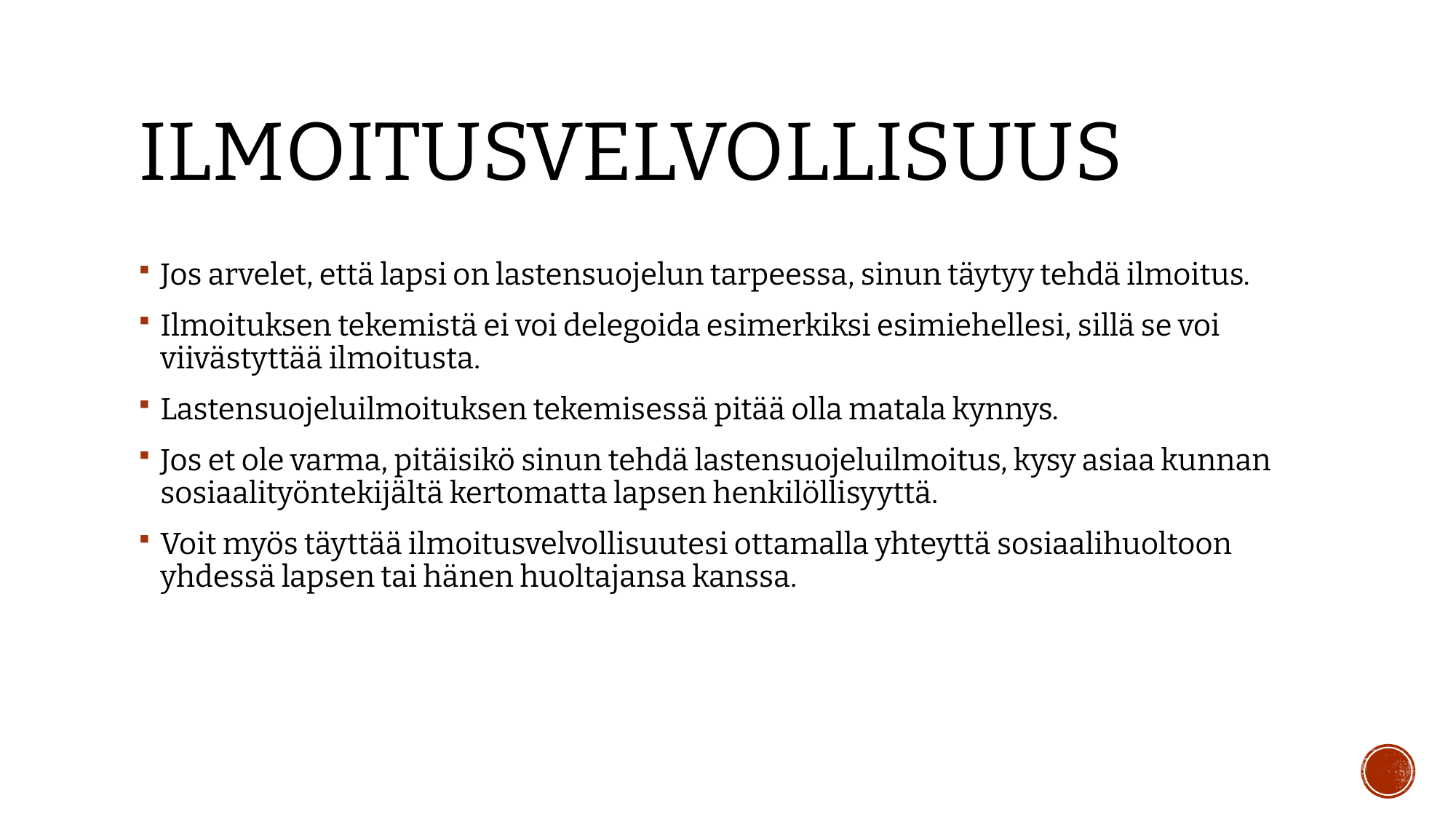

# ilmoitusvelvollisuus
Jos arvelet, että lapsi on lastensuojelun tarpeessa, sinun täytyy tehdä ilmoitus.
Ilmoituksen tekemistä ei voi delegoida esimerkiksi esimiehellesi, sillä se voi viivästyttää ilmoitusta.
Lastensuojeluilmoituksen tekemisessä pitää olla matala kynnys.
Jos et ole varma, pitäisikö sinun tehdä lastensuojeluilmoitus, kysy asiaa kunnan sosiaalityöntekijältä kertomatta lapsen henkilöllisyyttä.
Voit myös täyttää ilmoitusvelvollisuutesi ottamalla yhteyttä sosiaalihuoltoon yhdessä lapsen tai hänen huoltajansa kanssa.